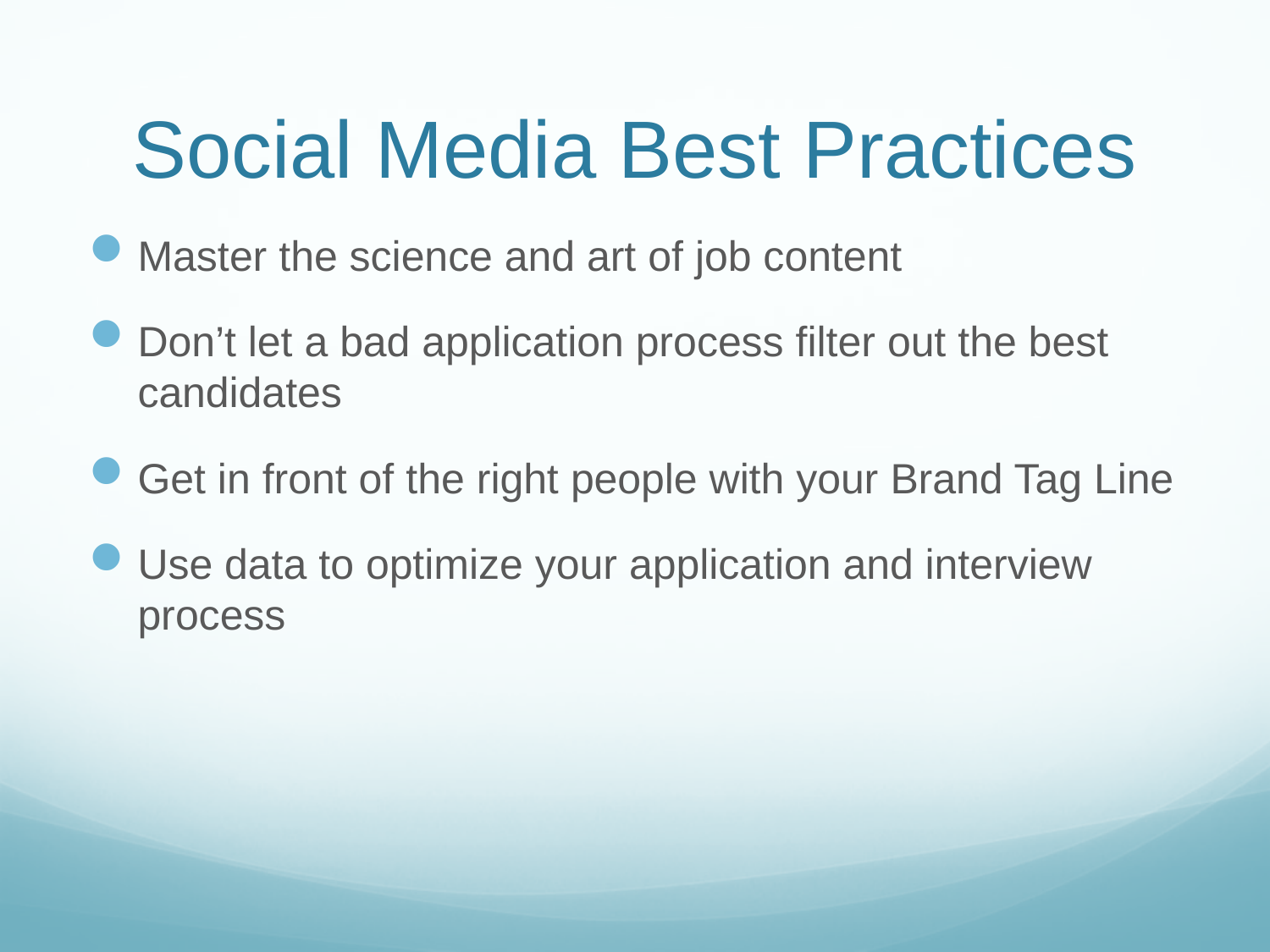

# Social Media Best Practices
Master the science and art of job content
Don’t let a bad application process filter out the best candidates
Get in front of the right people with your Brand Tag Line
Use data to optimize your application and interview process